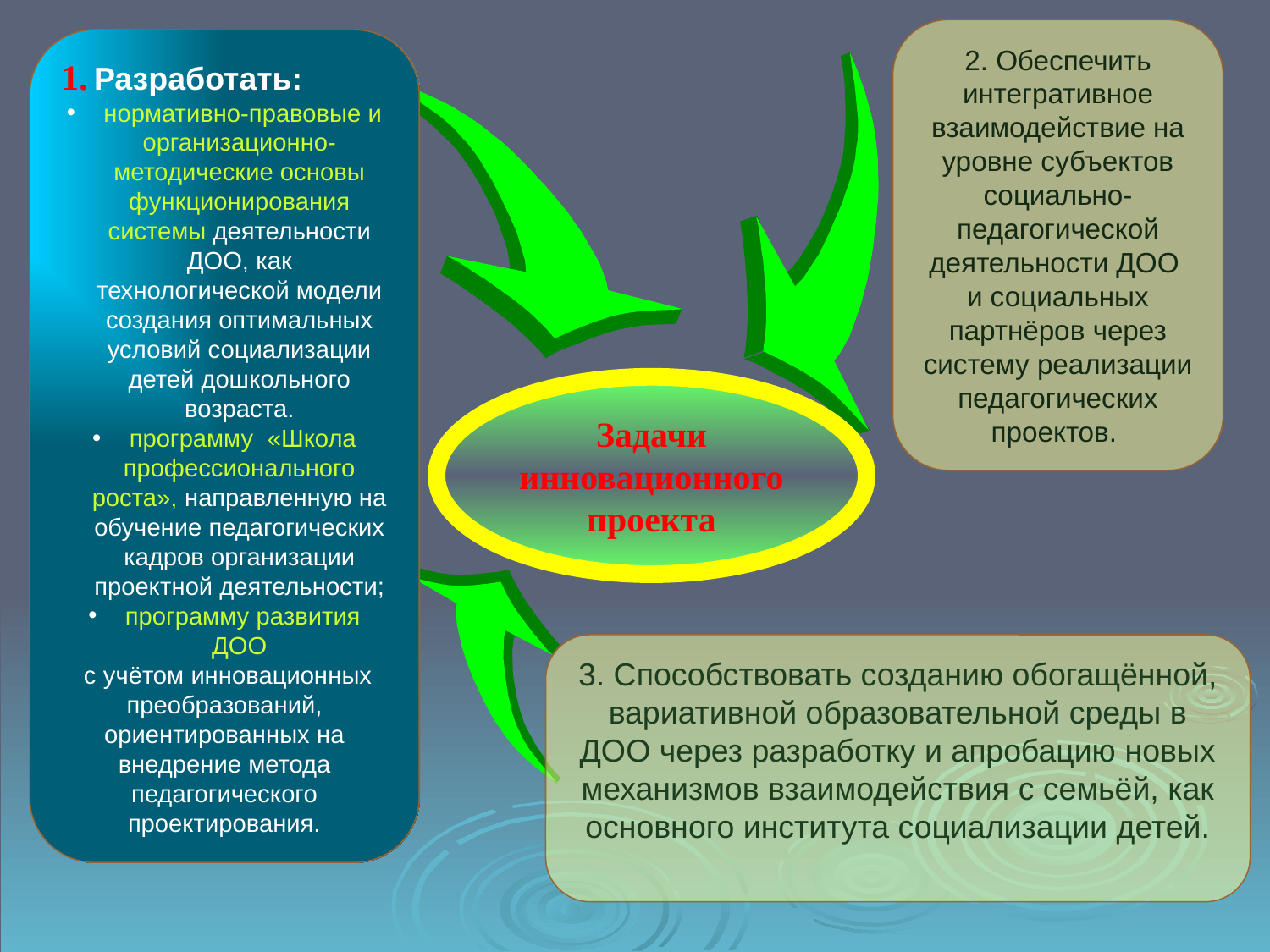

2. Обеспечить интегративное взаимодействие на уровне субъектов социально-педагогической деятельности ДОО  и социальных партнёров через систему реализации педагогических проектов.
1. Разработать:
 нормативно-правовые и организационно-методические основы функционирования системы деятельности ДОО, как технологической модели создания оптимальных условий социализации детей дошкольного возраста.
 программу  «Школа профессионального роста», направленную на обучение педагогических кадров организации проектной деятельности;
 программу развития ДОО
 с учётом инновационных преобразований, ориентированных на внедрение метода педагогического проектирования.

Задачи инновационного проекта

3. Способствовать созданию обогащённой, вариативной образовательной среды в ДОО через разработку и апробацию новых механизмов взаимодействия с семьёй, как основного института социализации детей.